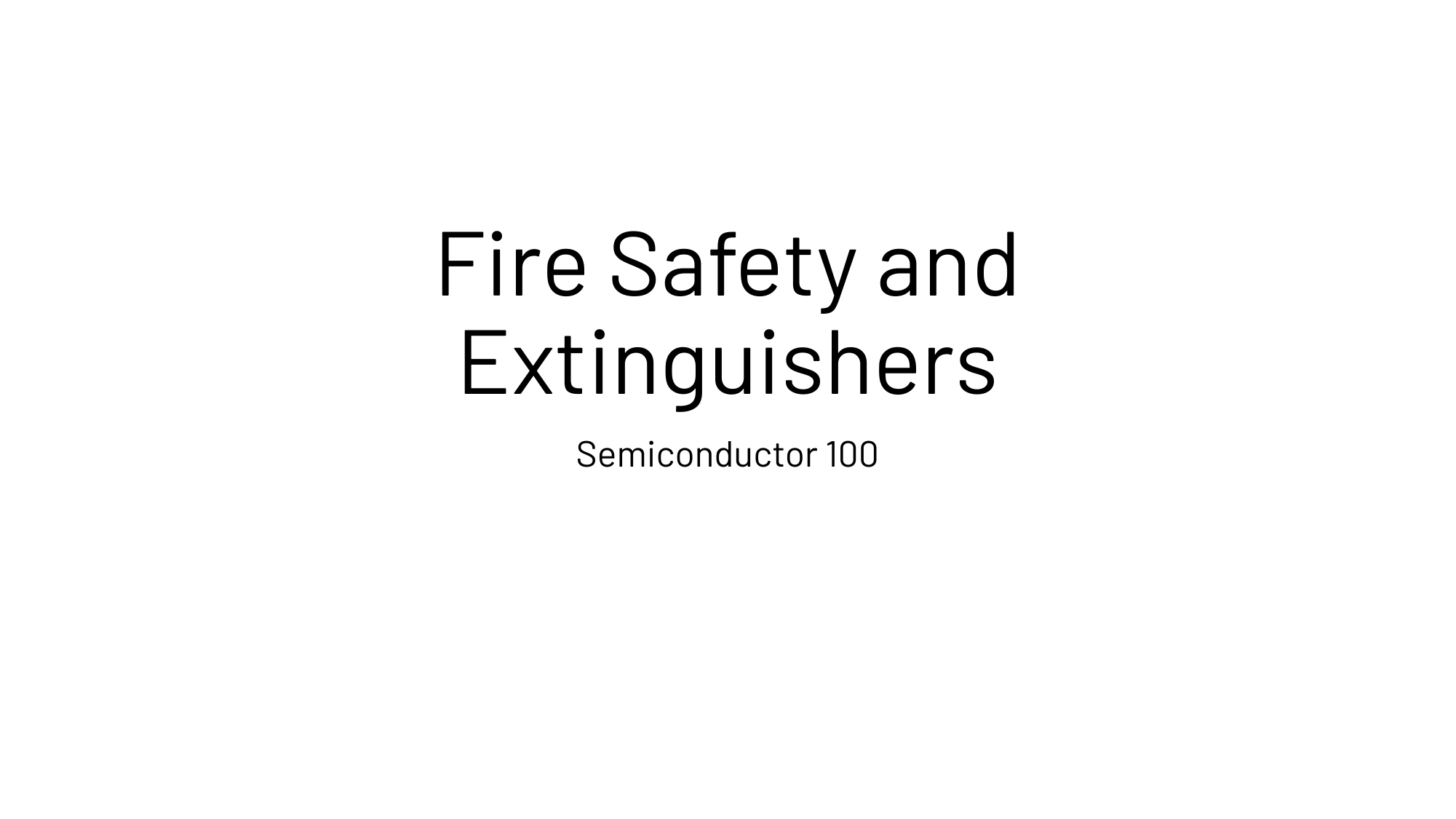

# Fire Safety and Extinguishers
Semiconductor 100